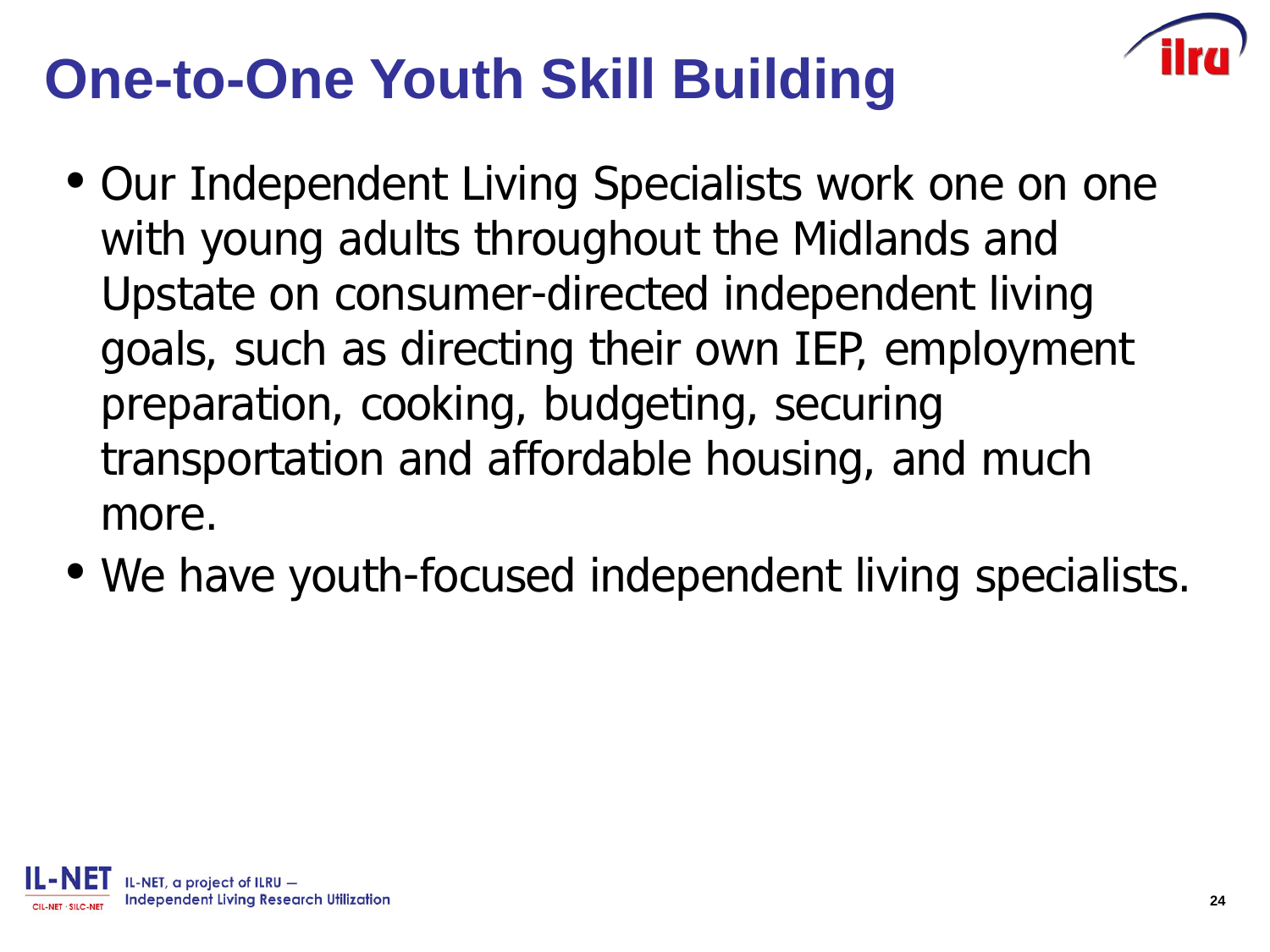

# One-to-One Youth Skill Building
Our Independent Living Specialists work one on one with young adults throughout the Midlands and Upstate on consumer-directed independent living goals, such as directing their own IEP, employment preparation, cooking, budgeting, securing transportation and affordable housing, and much more.
We have youth-focused independent living specialists.
24